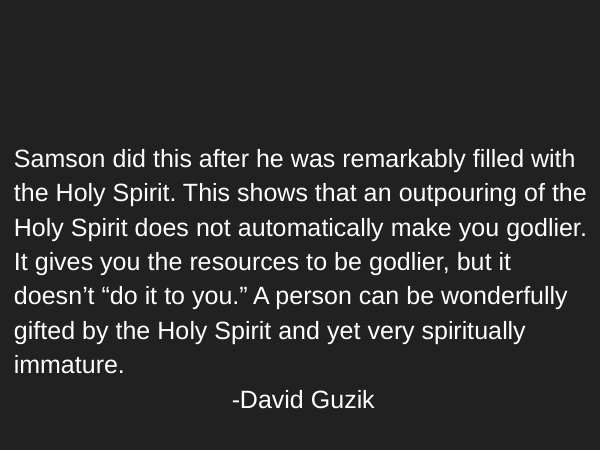

#
Samson did this after he was remarkably filled with the Holy Spirit. This shows that an outpouring of the Holy Spirit does not automatically make you godlier. It gives you the resources to be godlier, but it doesn’t “do it to you.” A person can be wonderfully gifted by the Holy Spirit and yet very spiritually immature.
-David Guzik